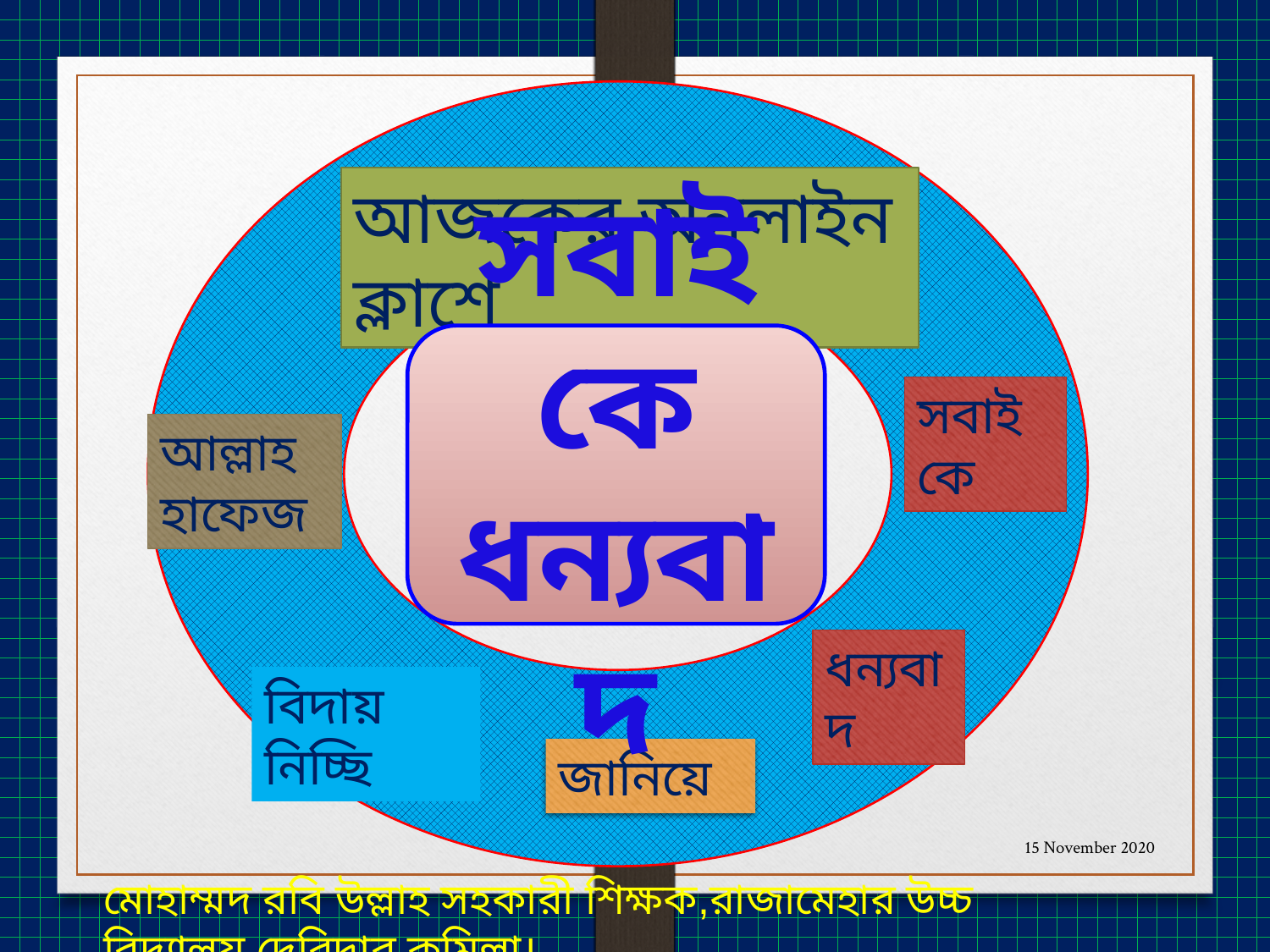

আজকের অনলাইন ক্লাশে
সবাইকে ধন্যবাদ
সবাইকে
আল্লাহ হাফেজ
ধন্যবাদ
বিদায় নিচ্ছি
জানিয়ে
15 November 2020
মোহাম্মদ রবি উল্লাহ সহকারী শিক্ষক,রাজামেহার উচ্চ বিদ্যালয়,দেবিদ্বার,কুমিল্লা।